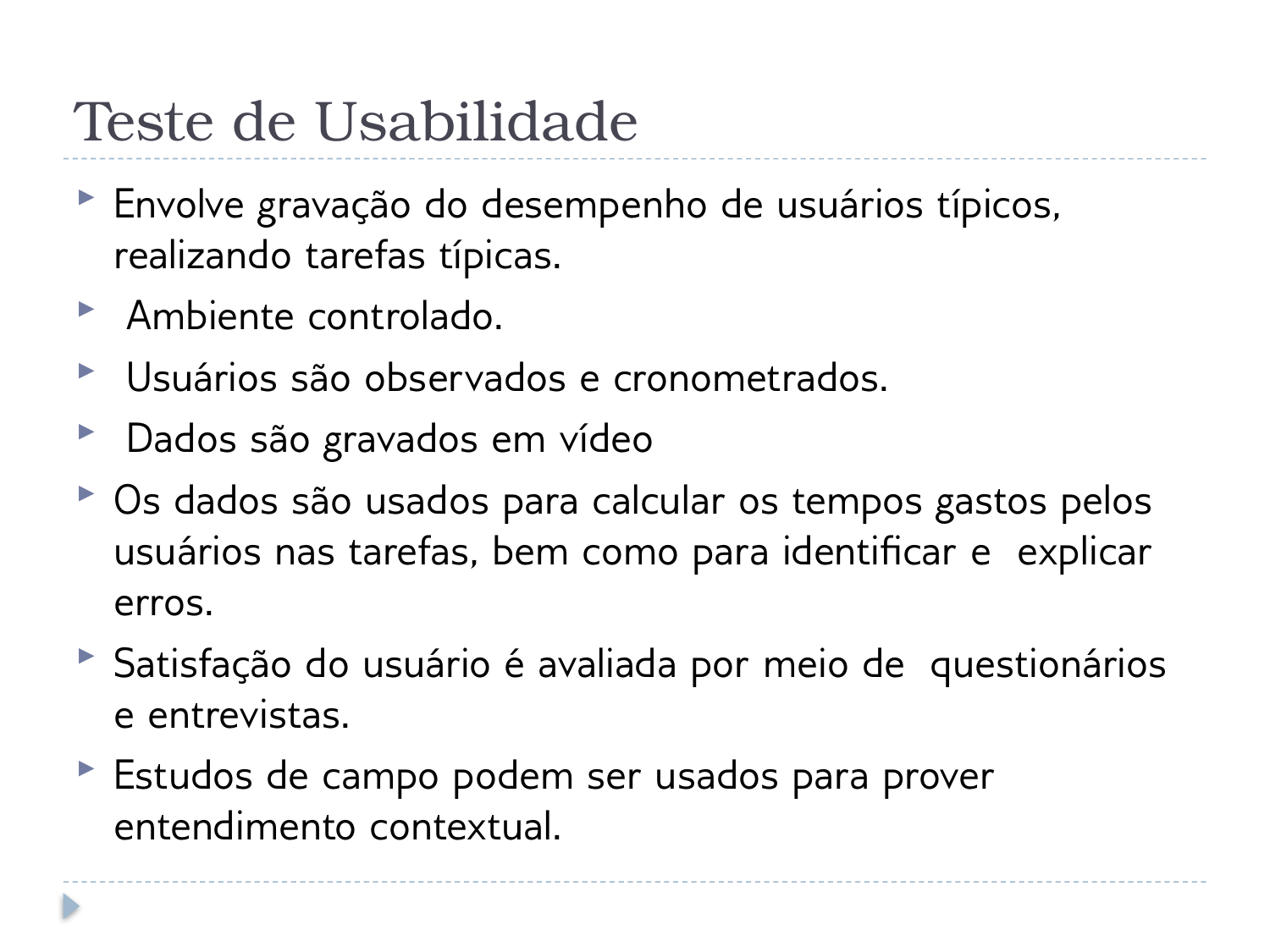

# Teste de Usabilidade
Envolve gravação do desempenho de usuários típicos,  realizando tarefas típicas.
 Ambiente controlado.
 Usuários são observados e cronometrados.
 Dados são gravados em vídeo
Os dados são usados para calcular os tempos gastos pelos usuários nas tarefas, bem como para identificar e  explicar erros.
Satisfação do usuário é avaliada por meio de  questionários e entrevistas.
Estudos de campo podem ser usados para prover entendimento contextual.